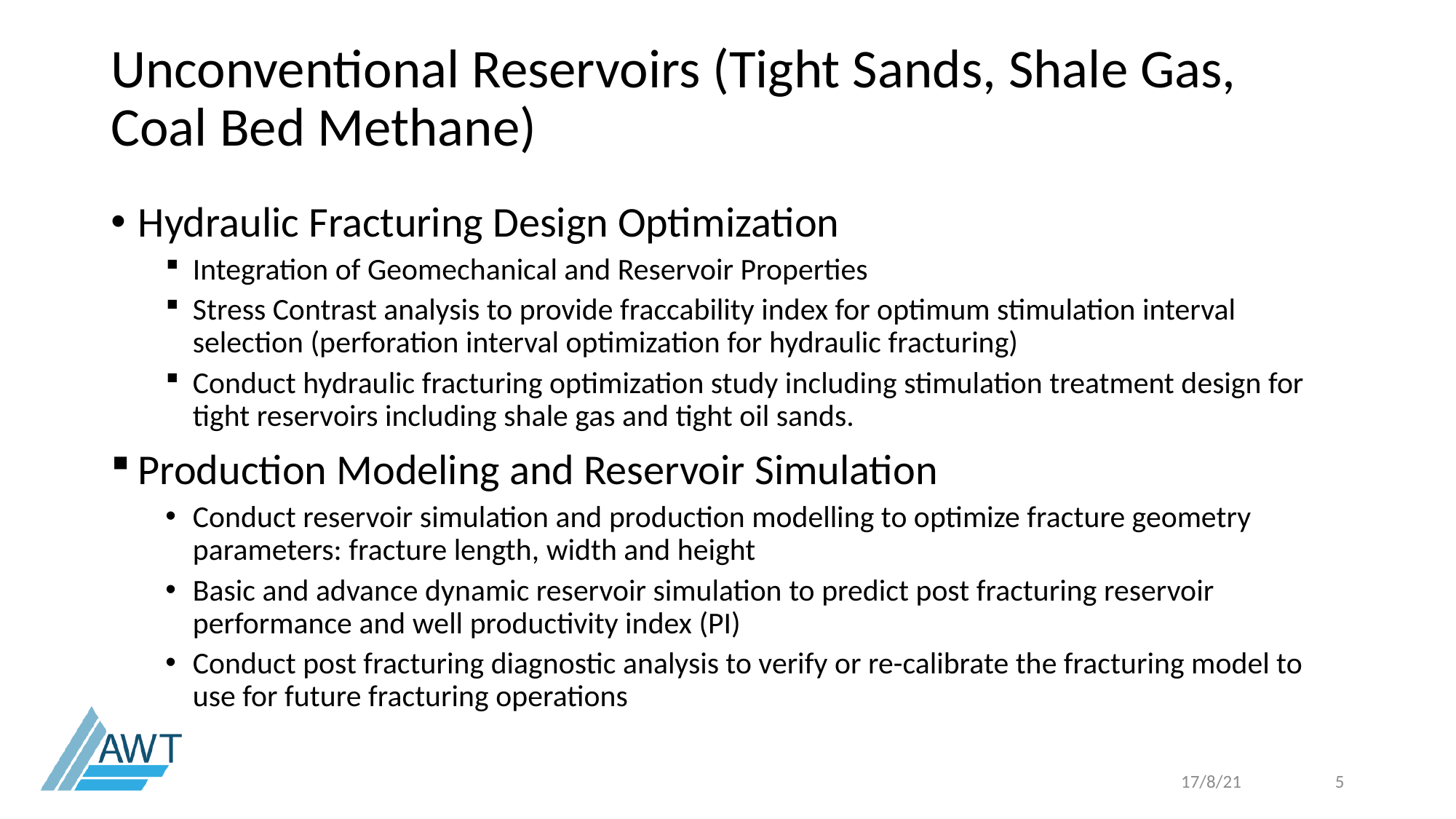

# Unconventional Reservoirs (Tight Sands, Shale Gas, Coal Bed Methane)
Hydraulic Fracturing Design Optimization
Integration of Geomechanical and Reservoir Properties
Stress Contrast analysis to provide fraccability index for optimum stimulation interval selection (perforation interval optimization for hydraulic fracturing)
Conduct hydraulic fracturing optimization study including stimulation treatment design for tight reservoirs including shale gas and tight oil sands.
Production Modeling and Reservoir Simulation
Conduct reservoir simulation and production modelling to optimize fracture geometry parameters: fracture length, width and height
Basic and advance dynamic reservoir simulation to predict post fracturing reservoir performance and well productivity index (PI)
Conduct post fracturing diagnostic analysis to verify or re-calibrate the fracturing model to use for future fracturing operations
17/8/21
5